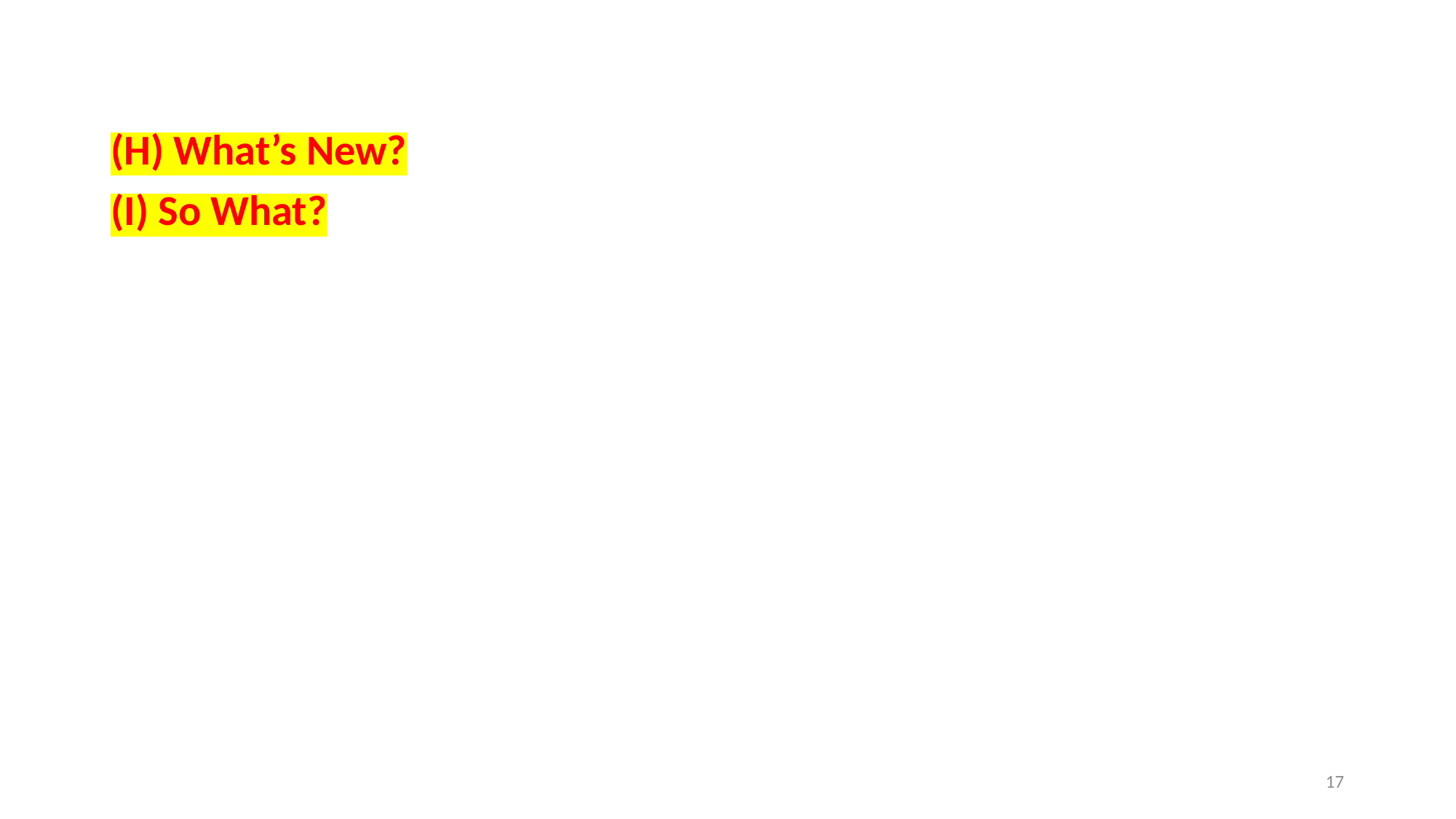

(H) What’s New?
(I) So What?
17